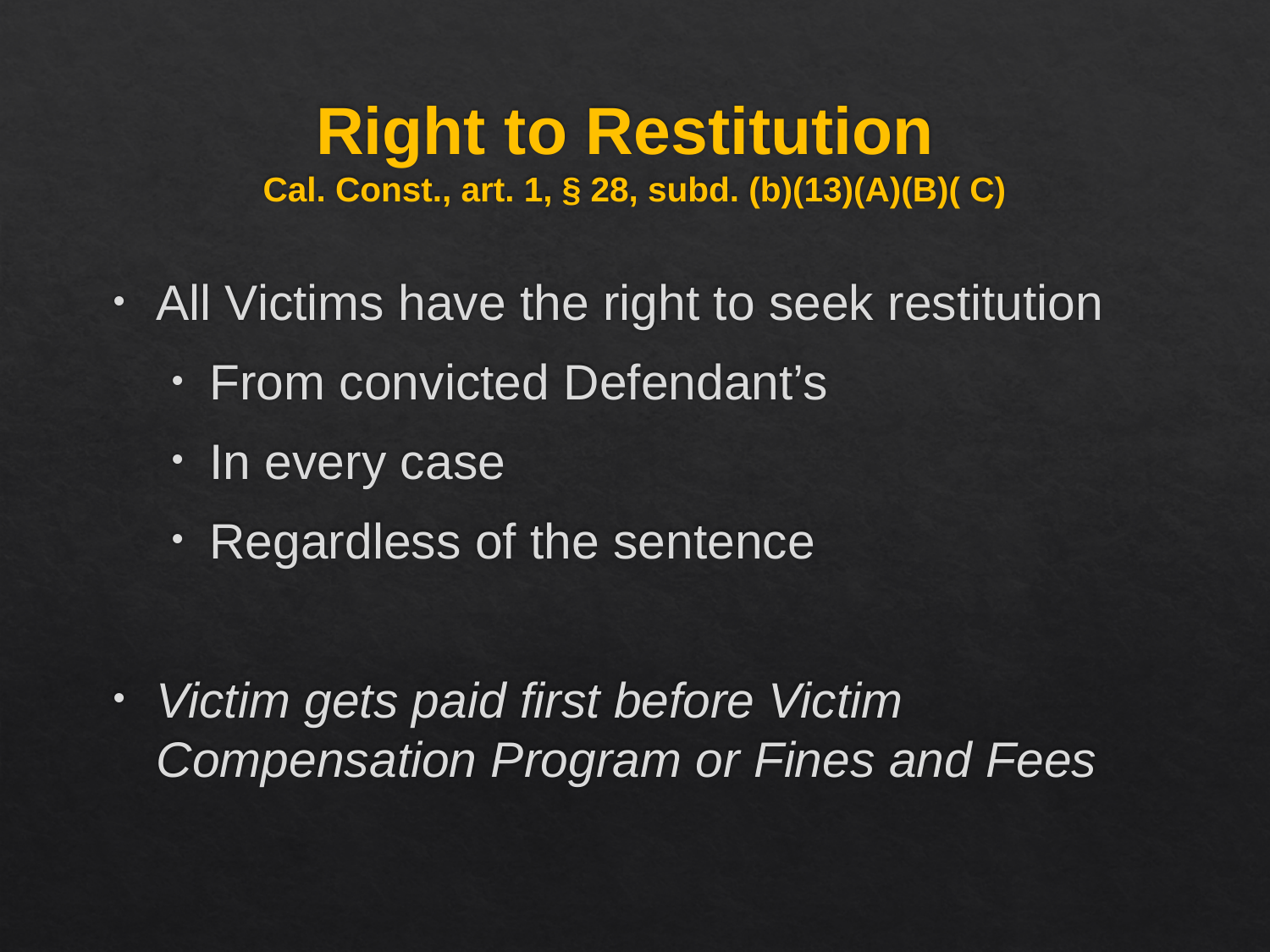

# Right to Restitution Cal. Const., art. 1, § 28, subd. (b)(13)(A)(B)( C)
All Victims have the right to seek restitution
From convicted Defendant’s
In every case
Regardless of the sentence

Victim gets paid first before Victim Compensation Program or Fines and Fees